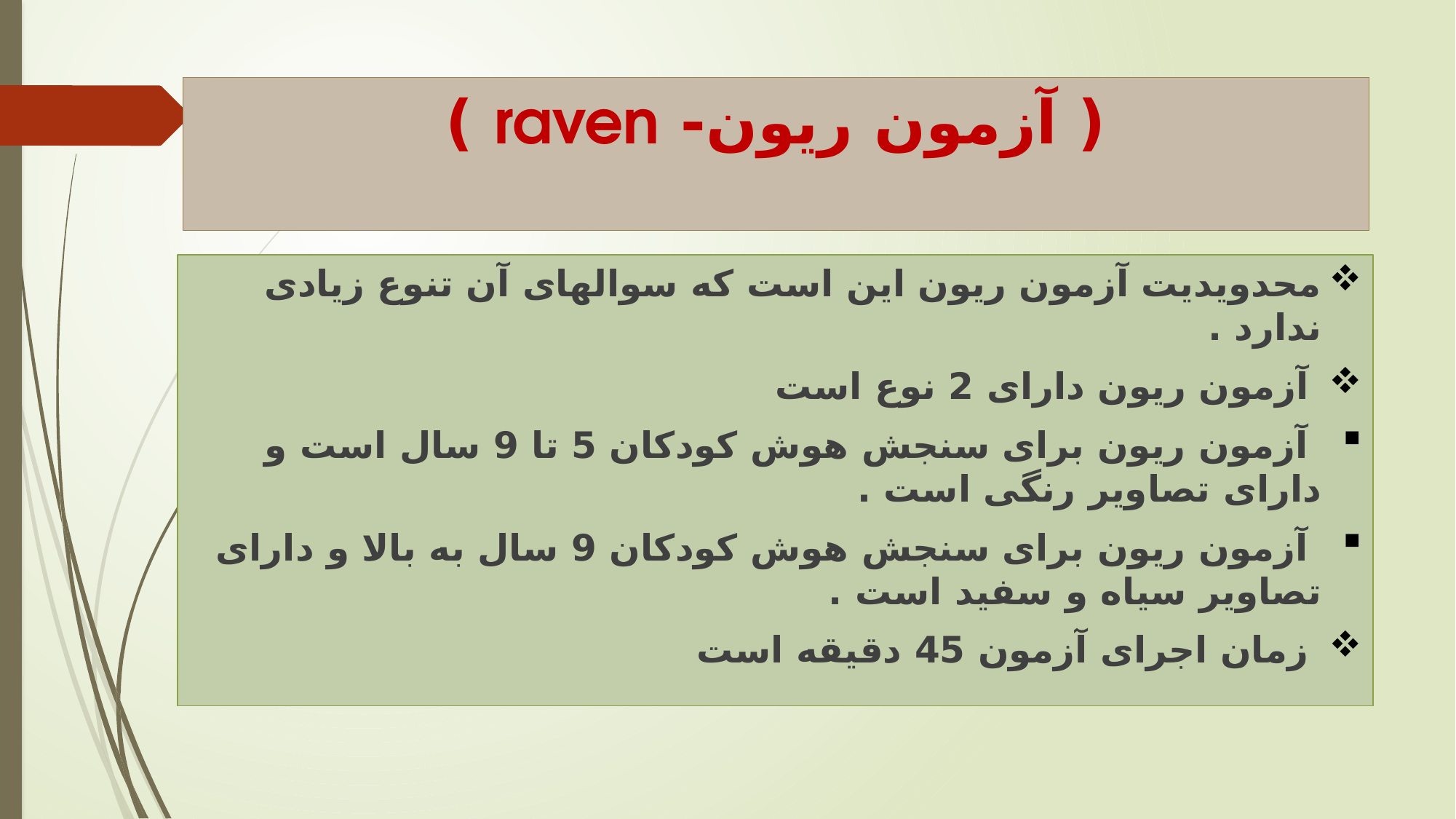

# ( آزمون ریون- raven )
محدویدیت آزمون ریون این است که سوالهای آن تنوع زیادی ندارد .
 آزمون ریون دارای 2 نوع است
 آزمون ریون برای سنجش هوش کودکان 5 تا 9 سال است و دارای تصاویر رنگی است .
 آزمون ریون برای سنجش هوش کودکان 9 سال به بالا و دارای تصاویر سیاه و سفید است .
 زمان اجرای آزمون 45 دقیقه است